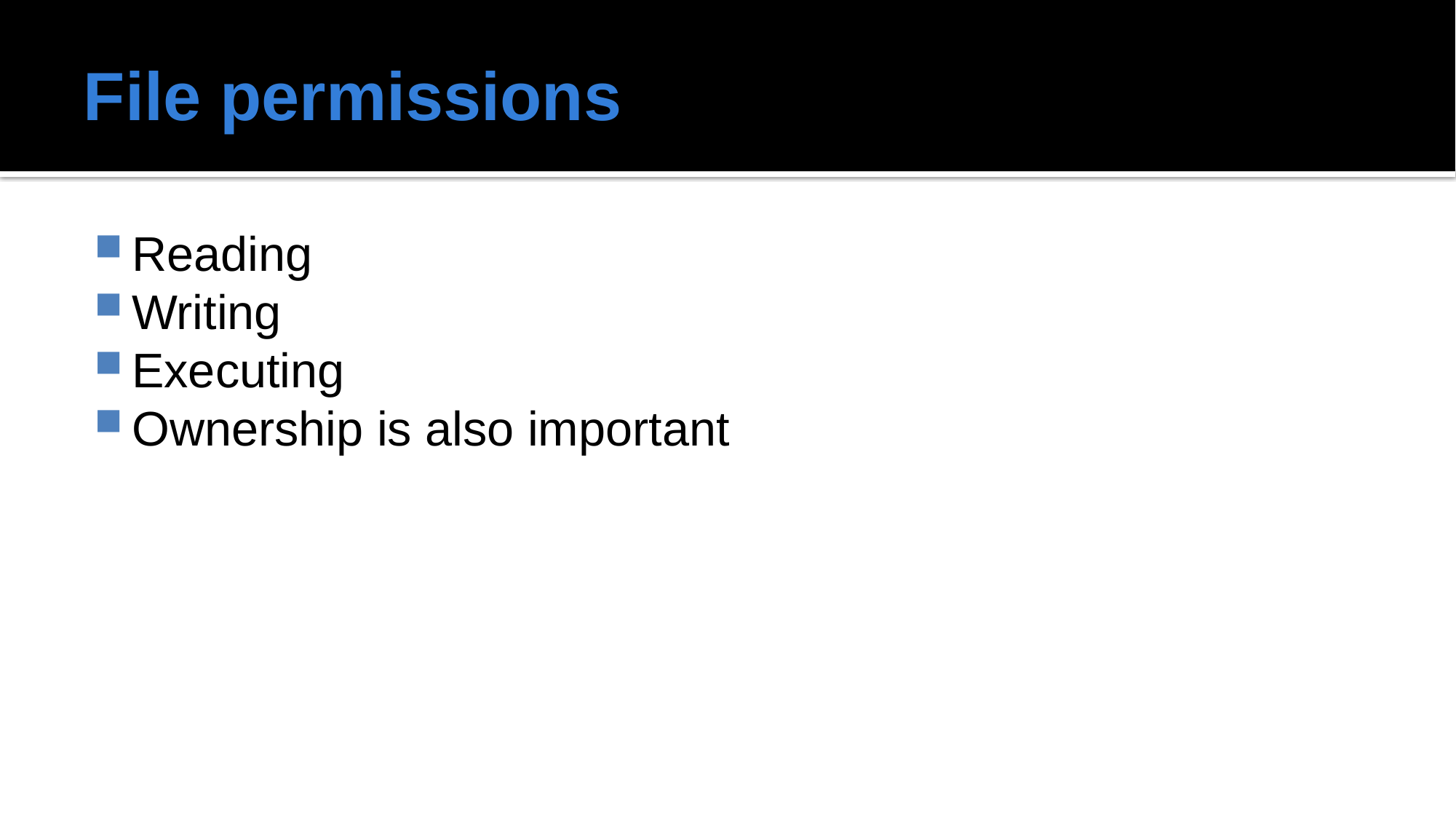

# File permissions
Reading
Writing
Executing
Ownership is also important